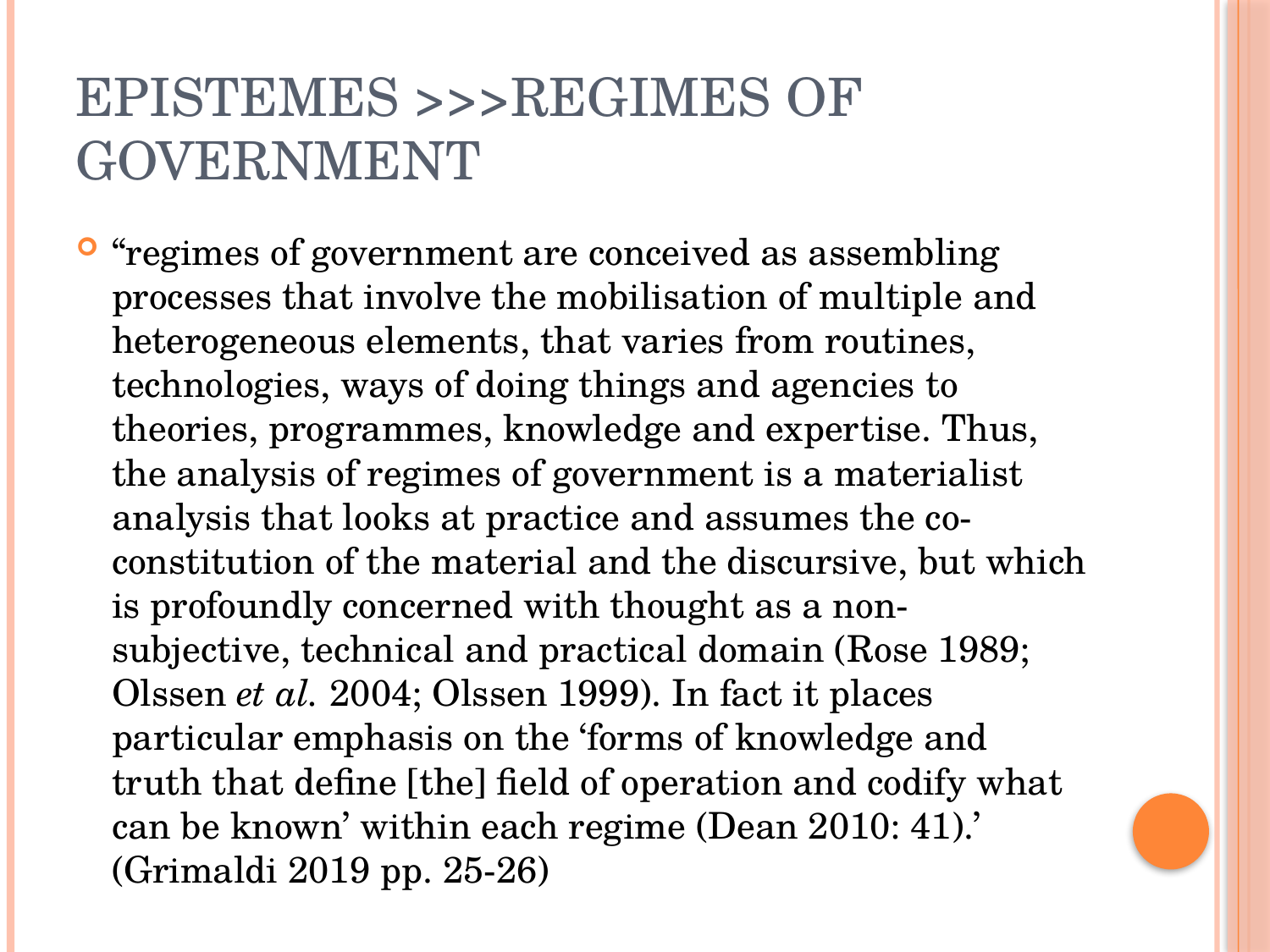

# EPISTEMES >>>regimes of government
“regimes of government are conceived as assembling processes that involve the mobilisation of multiple and heterogeneous elements, that varies from routines, technologies, ways of doing things and agencies to theories, programmes, knowledge and expertise. Thus, the analysis of regimes of government is a materialist analysis that looks at practice and assumes the co-constitution of the material and the discursive, but which is profoundly concerned with thought as a non-subjective, technical and practical domain (Rose 1989; Olssen et al. 2004; Olssen 1999). In fact it places particular emphasis on the ‘forms of knowledge and truth that define [the] field of operation and codify what can be known’ within each regime (Dean 2010: 41).’ (Grimaldi 2019 pp. 25-26)